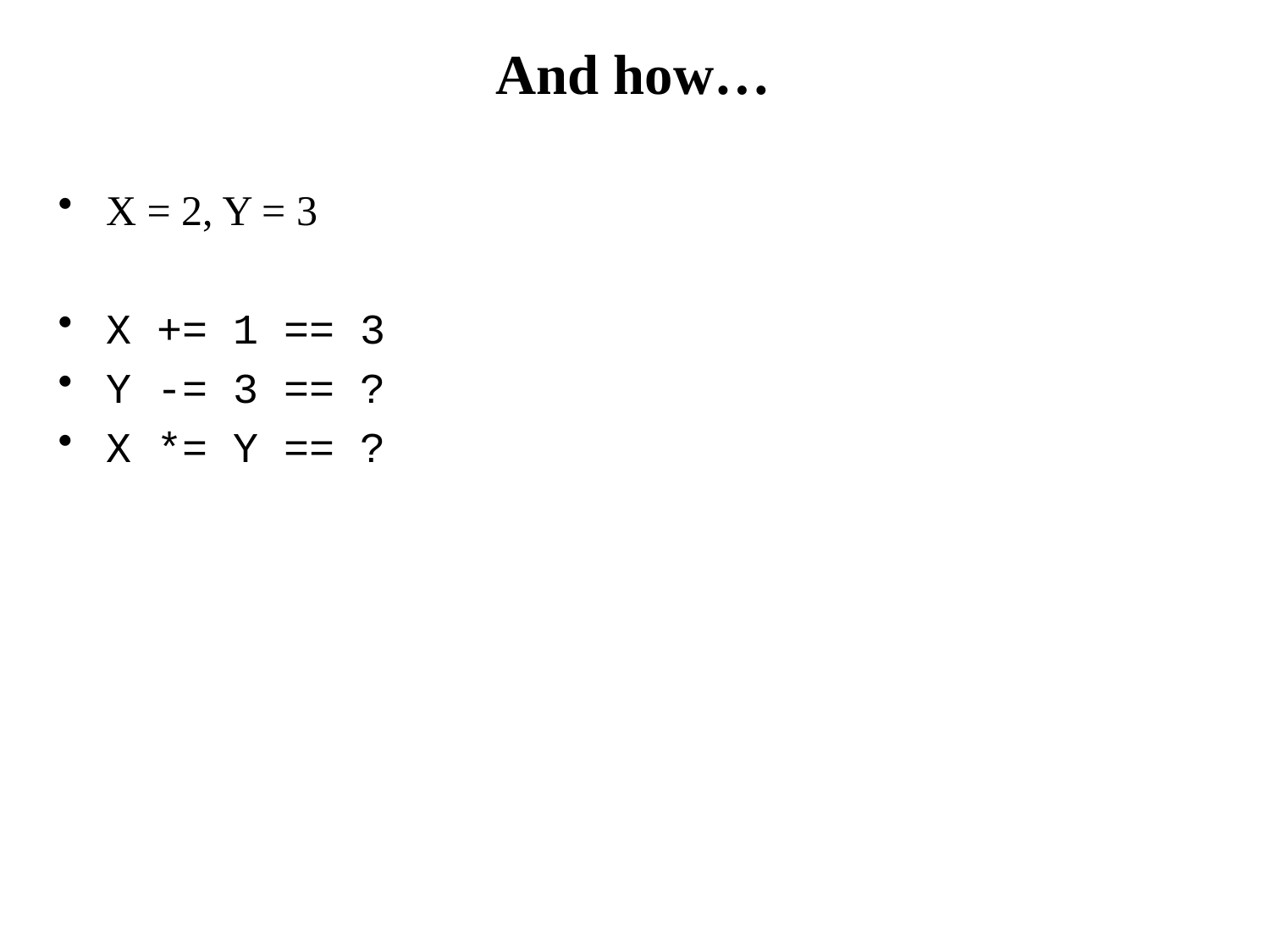

# And how…
X = 2, Y = 3

X += 1 == 3
Y -= 3 == ?
X *= Y == ?